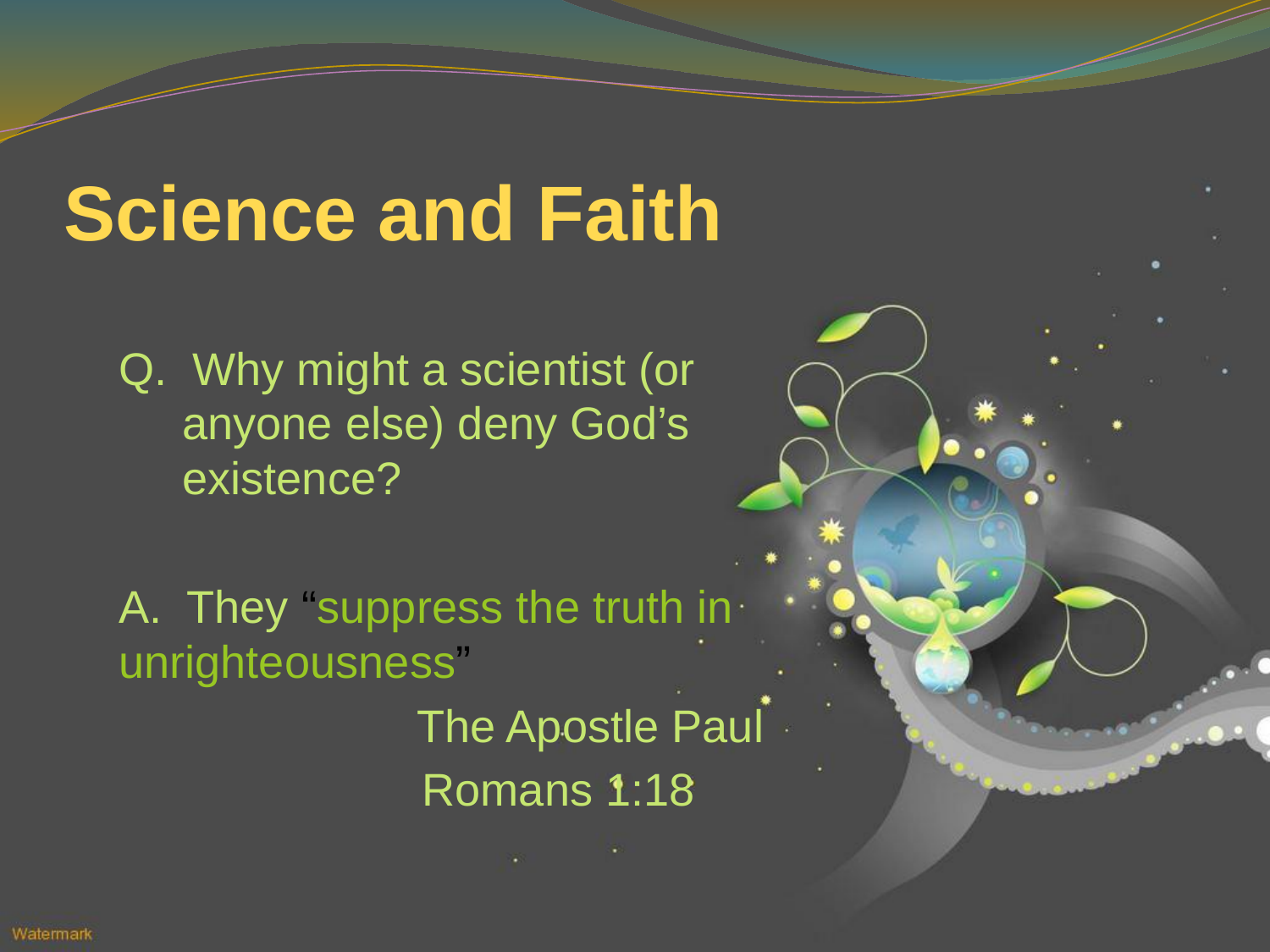

# Science and Faith

Q.  Why might a scientist (or
     anyone else) deny God’s
     existence?

A.  They “suppress the truth in   unrighteousness”
                       The Apostle Paul
                  Romans 1:18